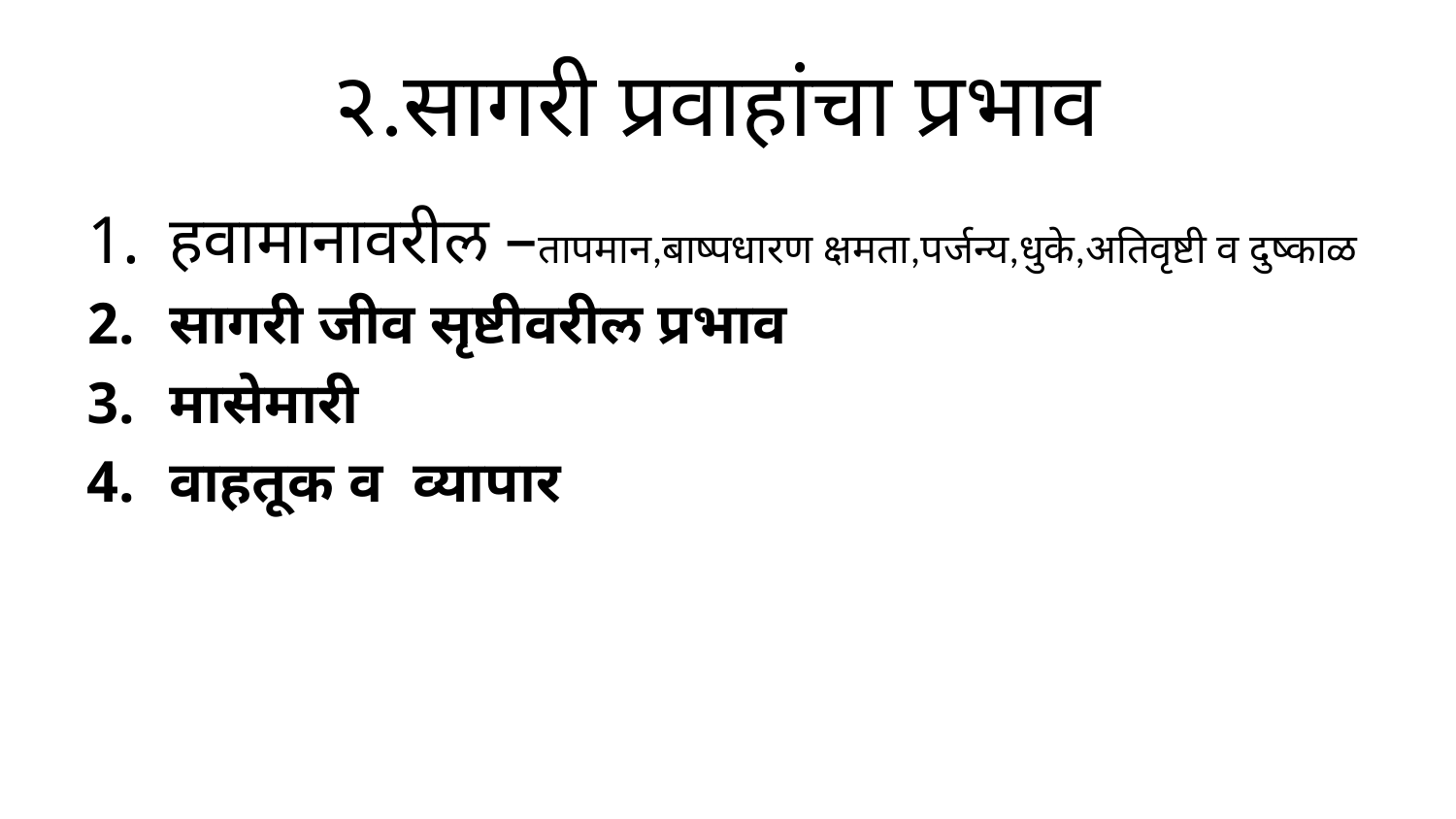

# २.सागरी प्रवाहांचा प्रभाव
हवामानावरील –तापमान,बाष्पधारण क्षमता,पर्जन्य,धुके,अतिवृष्टी व दुष्काळ
सागरी जीव सृष्टीवरील प्रभाव
मासेमारी
वाहतूक व  व्यापार